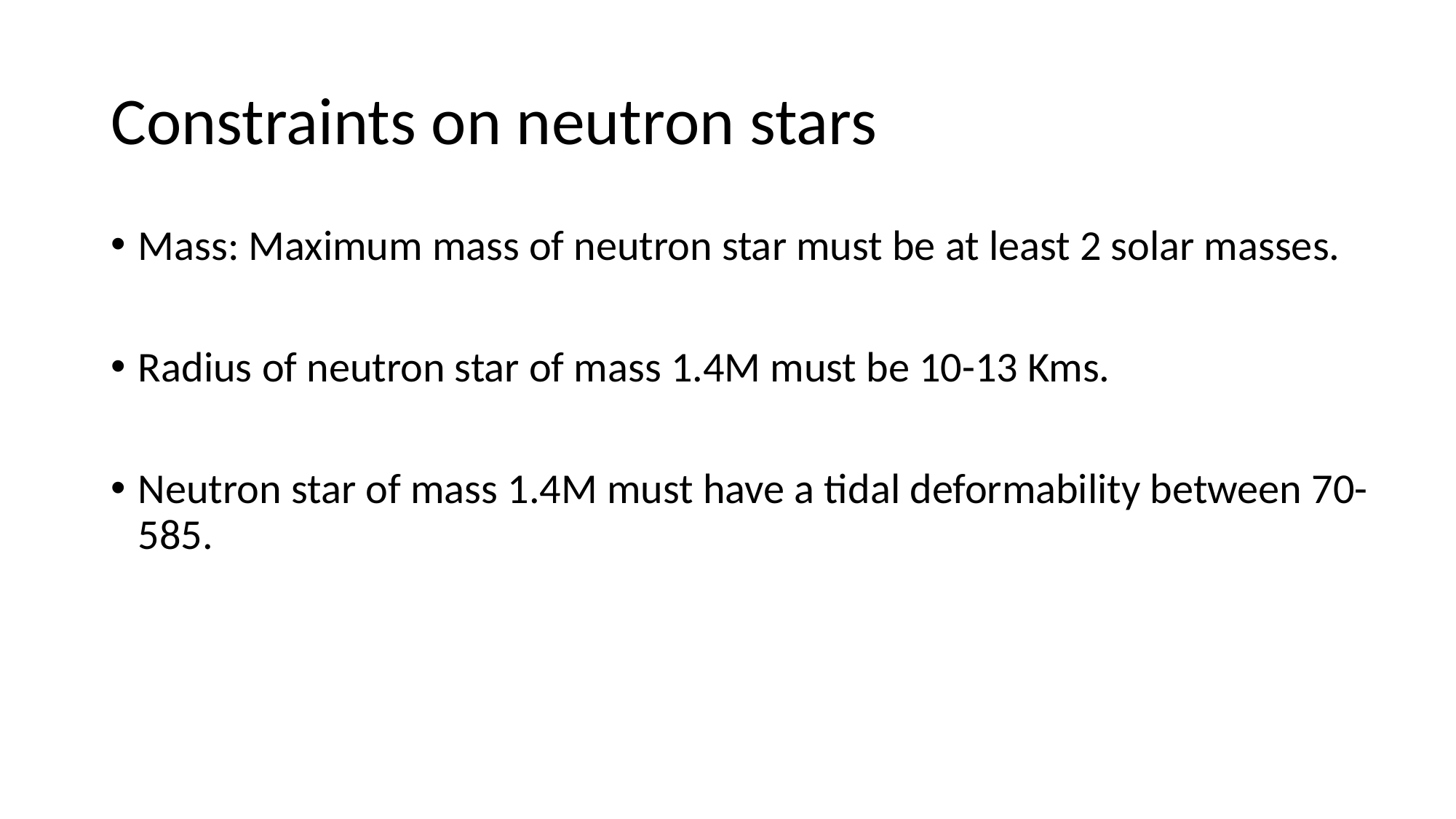

# Constraints on neutron stars
Mass: Maximum mass of neutron star must be at least 2 solar masses.

Radius of neutron star of mass 1.4M must be 10-13 Kms.

Neutron star of mass 1.4M must have a tidal deformability between 70-585.